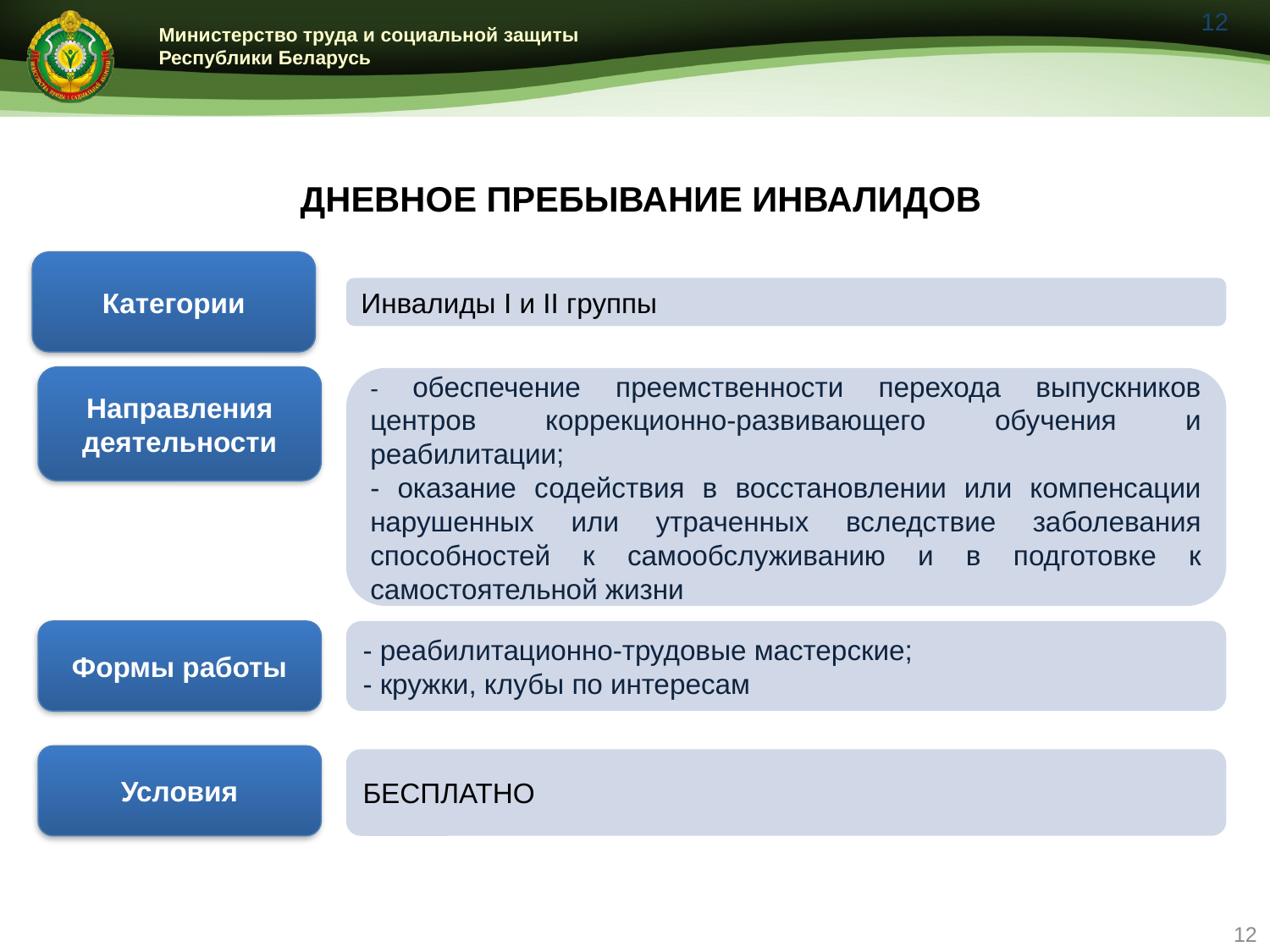

12
ДНЕВНОЕ ПРЕБЫВАНИЕ ИНВАЛИДОВ
Категории
Инвалиды I и II группы
Направления деятельности
- обеспечение преемственности перехода выпускников центров коррекционно-развивающего обучения и реабилитации;
- оказание содействия в восстановлении или компенсации нарушенных или утраченных вследствие заболевания способностей к самообслуживанию и в подготовке к самостоятельной жизни
Формы работы
- реабилитационно-трудовые мастерские;
- кружки, клубы по интересам
Условия
БЕСПЛАТНО
12